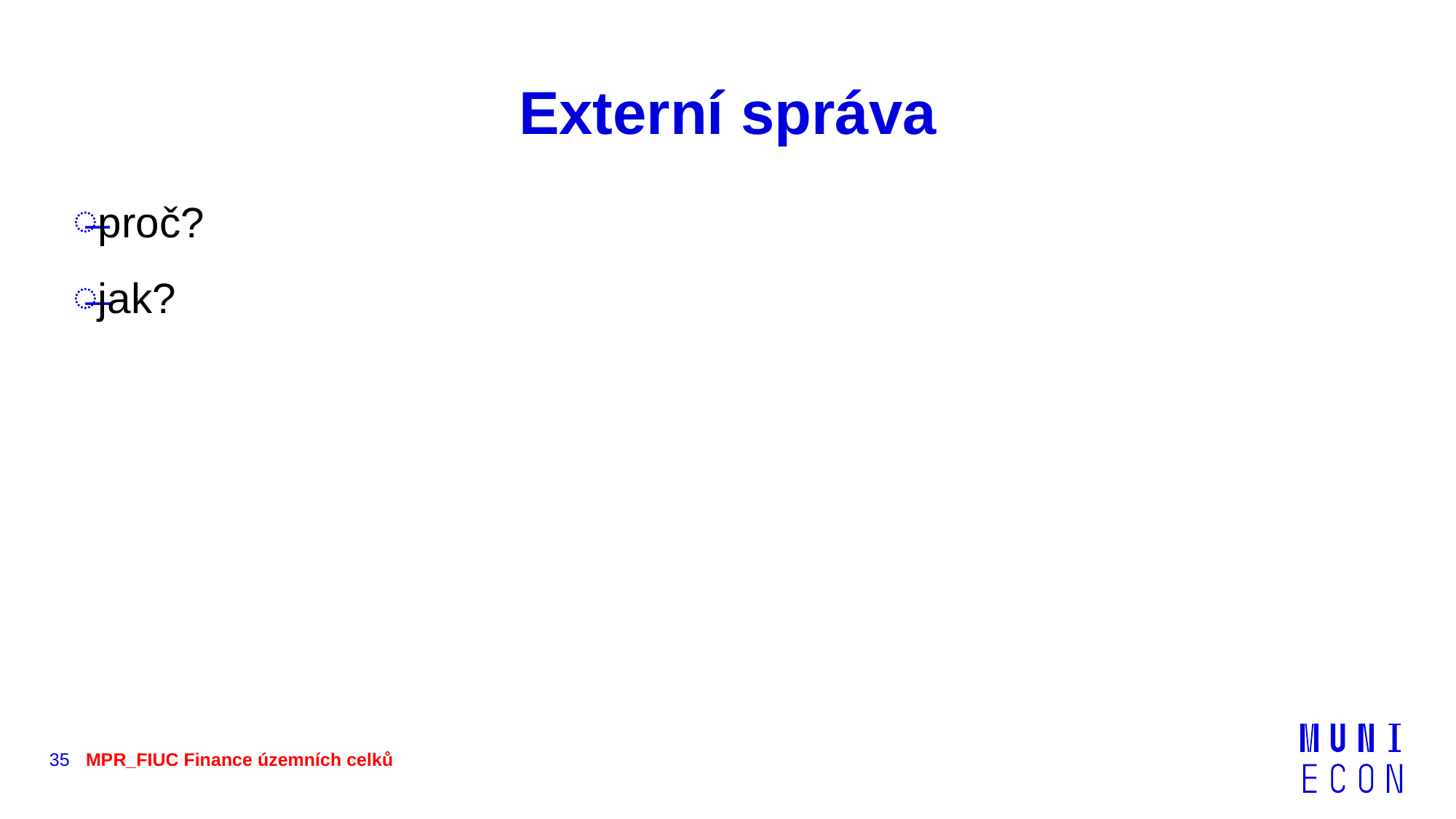

# Externí správa
proč?
jak?

35
MPR_FIUC Finance územních celků